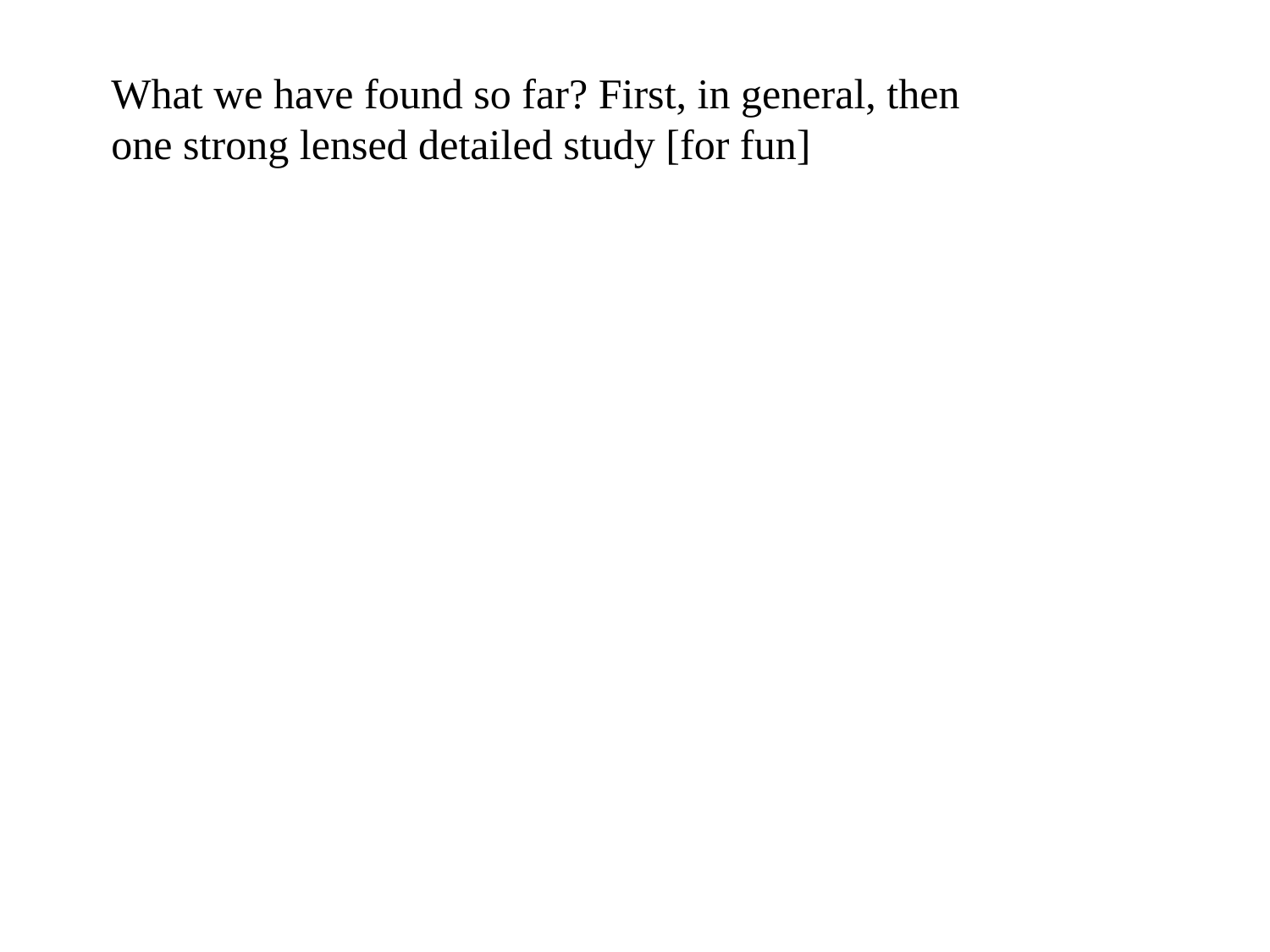

What we have found so far? First, in general, then one strong lensed detailed study [for fun]